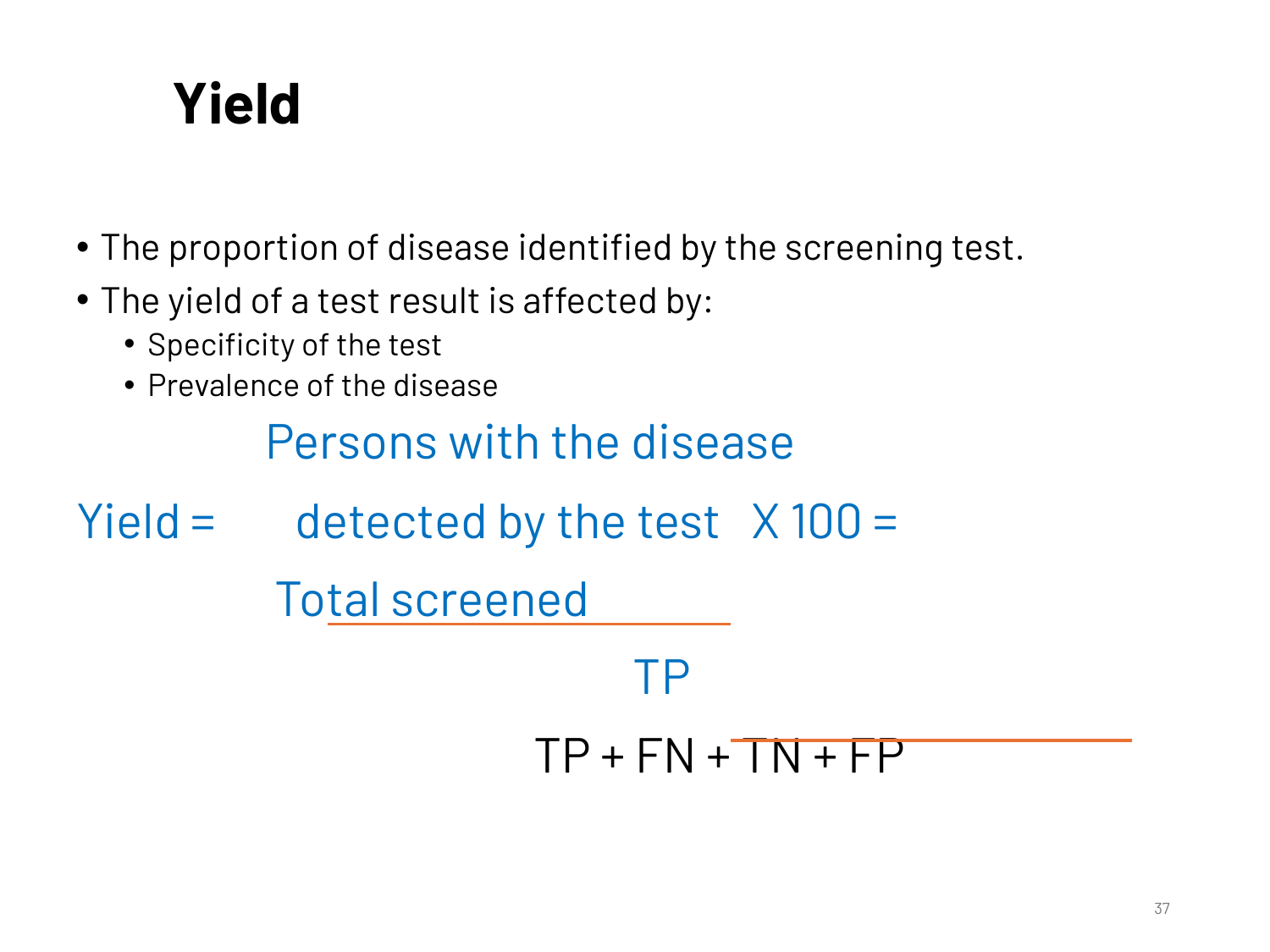

# Yield
The proportion of disease identified by the screening test.
The yield of a test result is affected by:
Specificity of the test
Prevalence of the disease
                   Persons with the disease
Yield =        detected by the test   X 100 =
                    Total screened
                                                        TP
                                              TP + FN + TN + FP
37